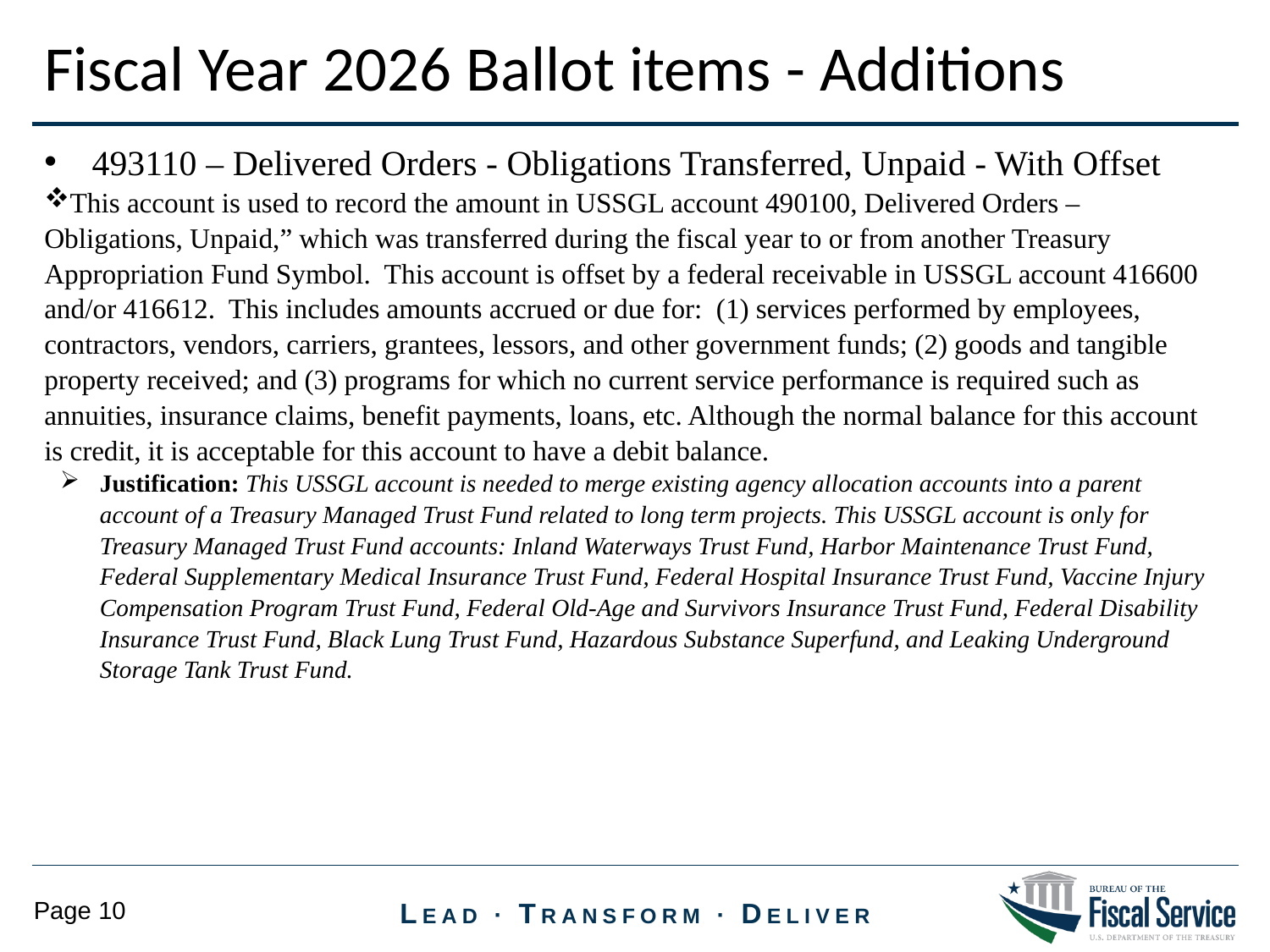

Fiscal Year 2026 Ballot items - Additions
493110 – Delivered Orders - Obligations Transferred, Unpaid - With Offset
This account is used to record the amount in USSGL account 490100, Delivered Orders – Obligations, Unpaid,” which was transferred during the fiscal year to or from another Treasury Appropriation Fund Symbol.  This account is offset by a federal receivable in USSGL account 416600 and/or 416612.  This includes amounts accrued or due for:  (1) services performed by employees, contractors, vendors, carriers, grantees, lessors, and other government funds; (2) goods and tangible property received; and (3) programs for which no current service performance is required such as annuities, insurance claims, benefit payments, loans, etc. Although the normal balance for this account is credit, it is acceptable for this account to have a debit balance.
Justification: This USSGL account is needed to merge existing agency allocation accounts into a parent account of a Treasury Managed Trust Fund related to long term projects. This USSGL account is only for Treasury Managed Trust Fund accounts: Inland Waterways Trust Fund, Harbor Maintenance Trust Fund, Federal Supplementary Medical Insurance Trust Fund, Federal Hospital Insurance Trust Fund, Vaccine Injury Compensation Program Trust Fund, Federal Old-Age and Survivors Insurance Trust Fund, Federal Disability Insurance Trust Fund, Black Lung Trust Fund, Hazardous Substance Superfund, and Leaking Underground Storage Tank Trust Fund.